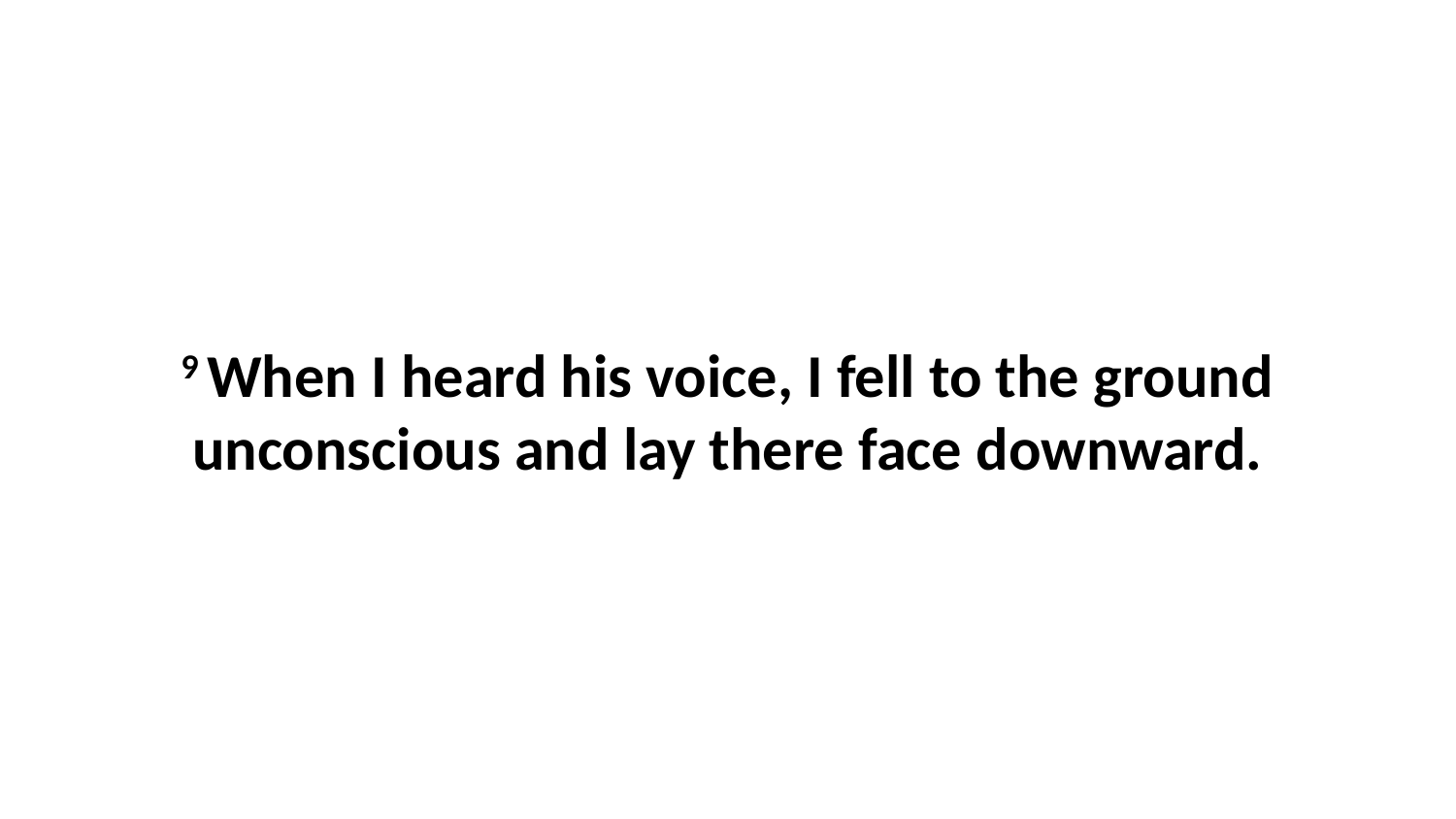

9 When I heard his voice, I fell to the ground unconscious and lay there face downward.